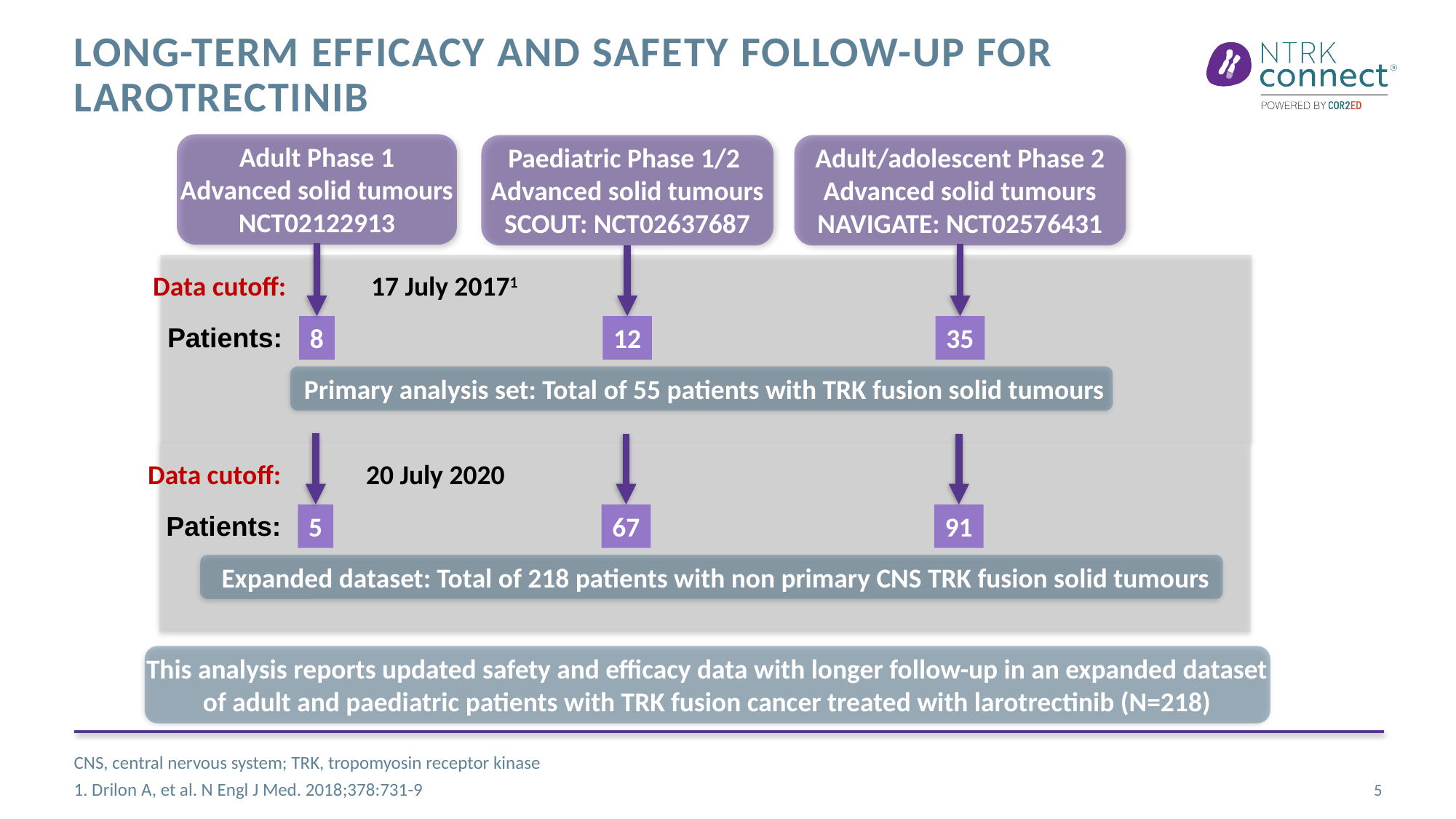

# Long-term efficacy and safety follow-up for larotrectinib
Adult Phase 1
Advanced solid tumours
NCT02122913

Paediatric Phase 1/2
Advanced solid tumours
SCOUT: NCT02637687

Adult/adolescent Phase 2
Advanced solid tumours
NAVIGATE: NCT02576431

Data cutoff:	17 July 20171
Patients:
8
12
35
Primary analysis set: Total of 55 patients with TRK fusion solid tumours

Data cutoff:	20 July 2020
Patients:
5
67
91
Expanded dataset: Total of 218 patients with non primary CNS TRK fusion solid tumours

This analysis reports updated safety and efficacy data with longer follow-up in an expanded dataset of adult and paediatric patients with TRK fusion cancer treated with larotrectinib (N=218)
CNS, central nervous system; TRK, tropomyosin receptor kinase
1. Drilon A, et al. N Engl J Med. 2018;378:731-9
5